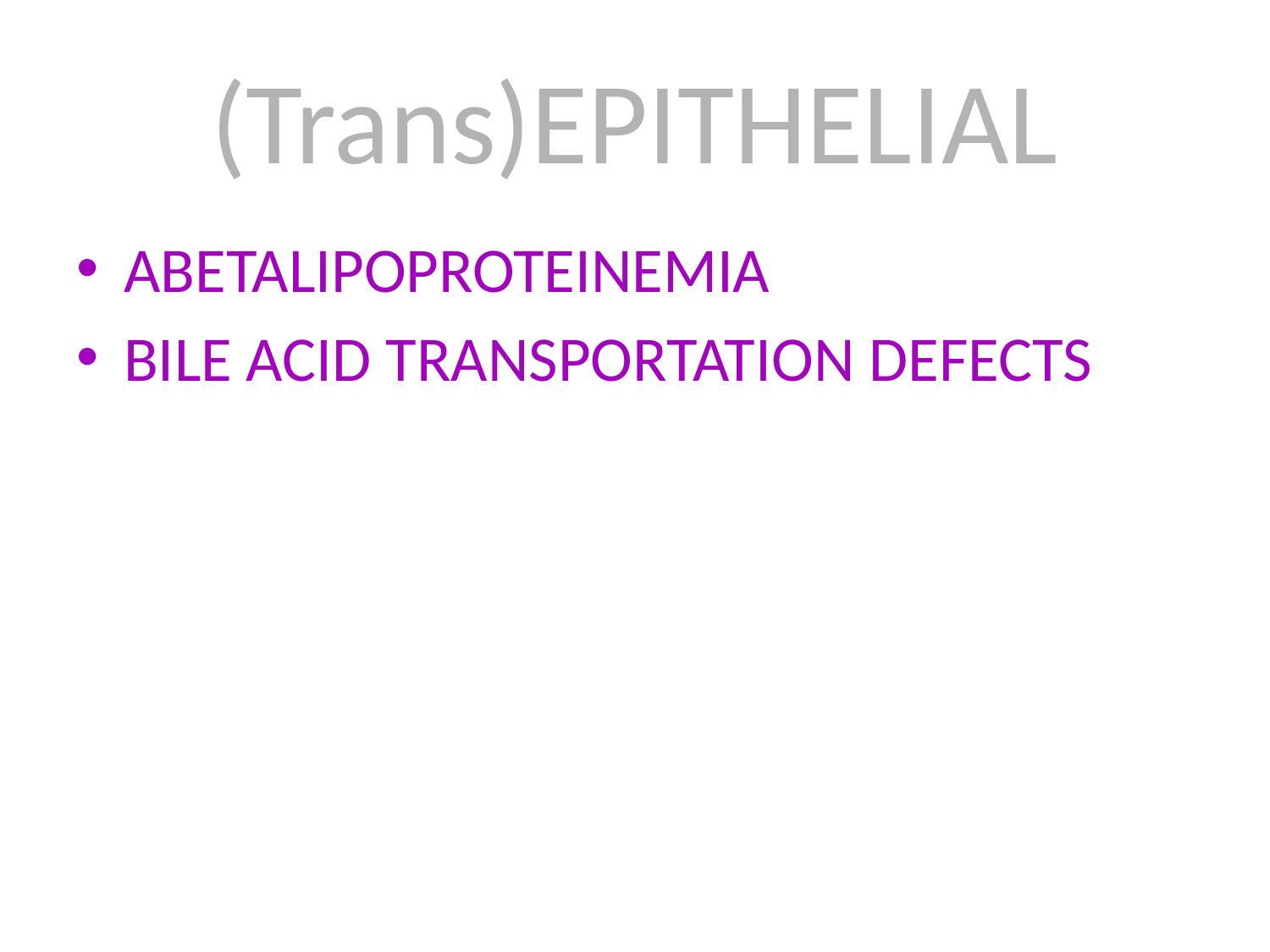

# (Trans)EPITHELIAL
ABETALIPOPROTEINEMIA
BILE ACID TRANSPORTATION DEFECTS